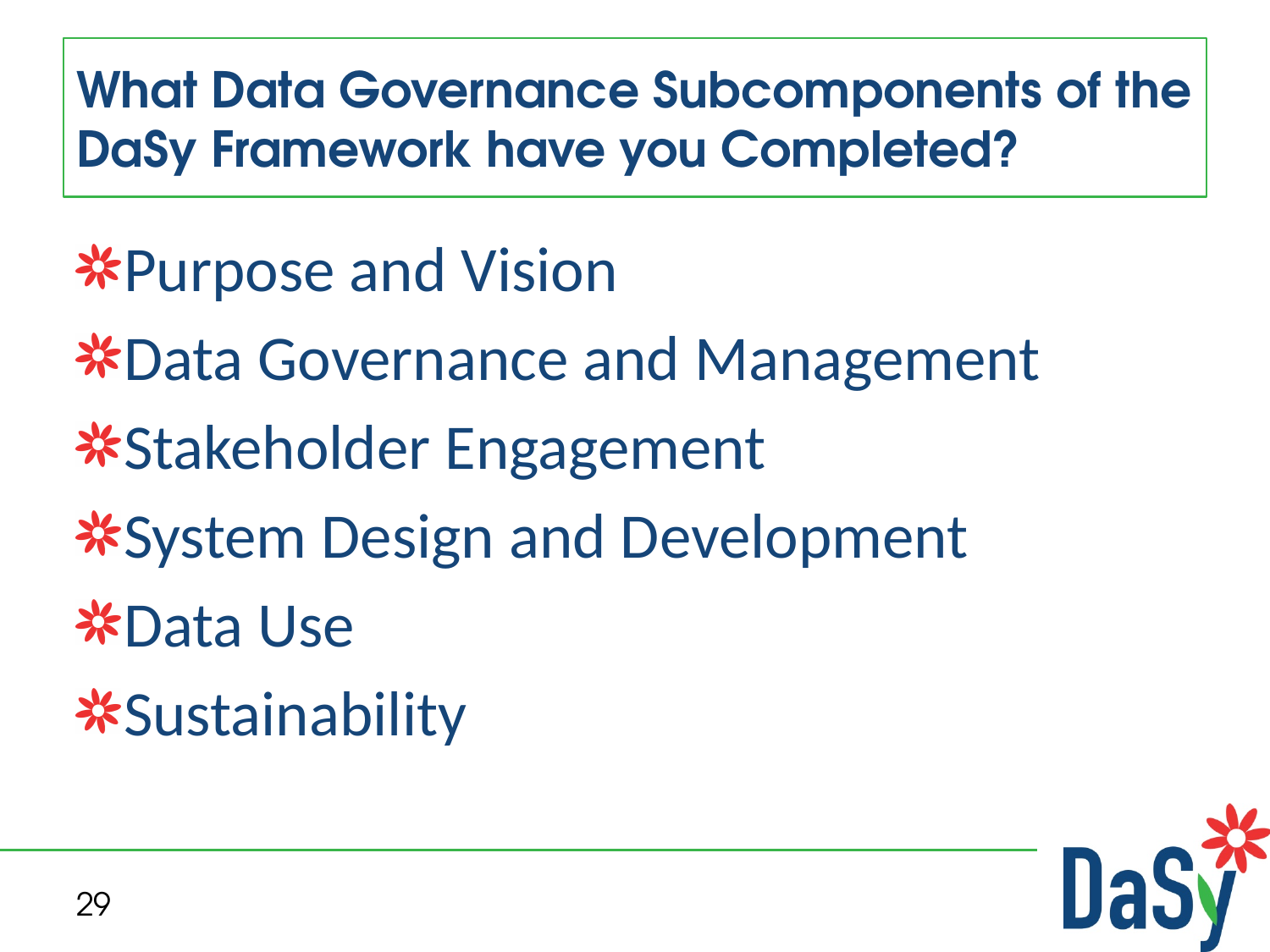

# What Data Governance Subcomponents of the DaSy Framework have you Completed?
Purpose and Vision
Data Governance and Management
Stakeholder Engagement
System Design and Development
Data Use
Sustainability

29